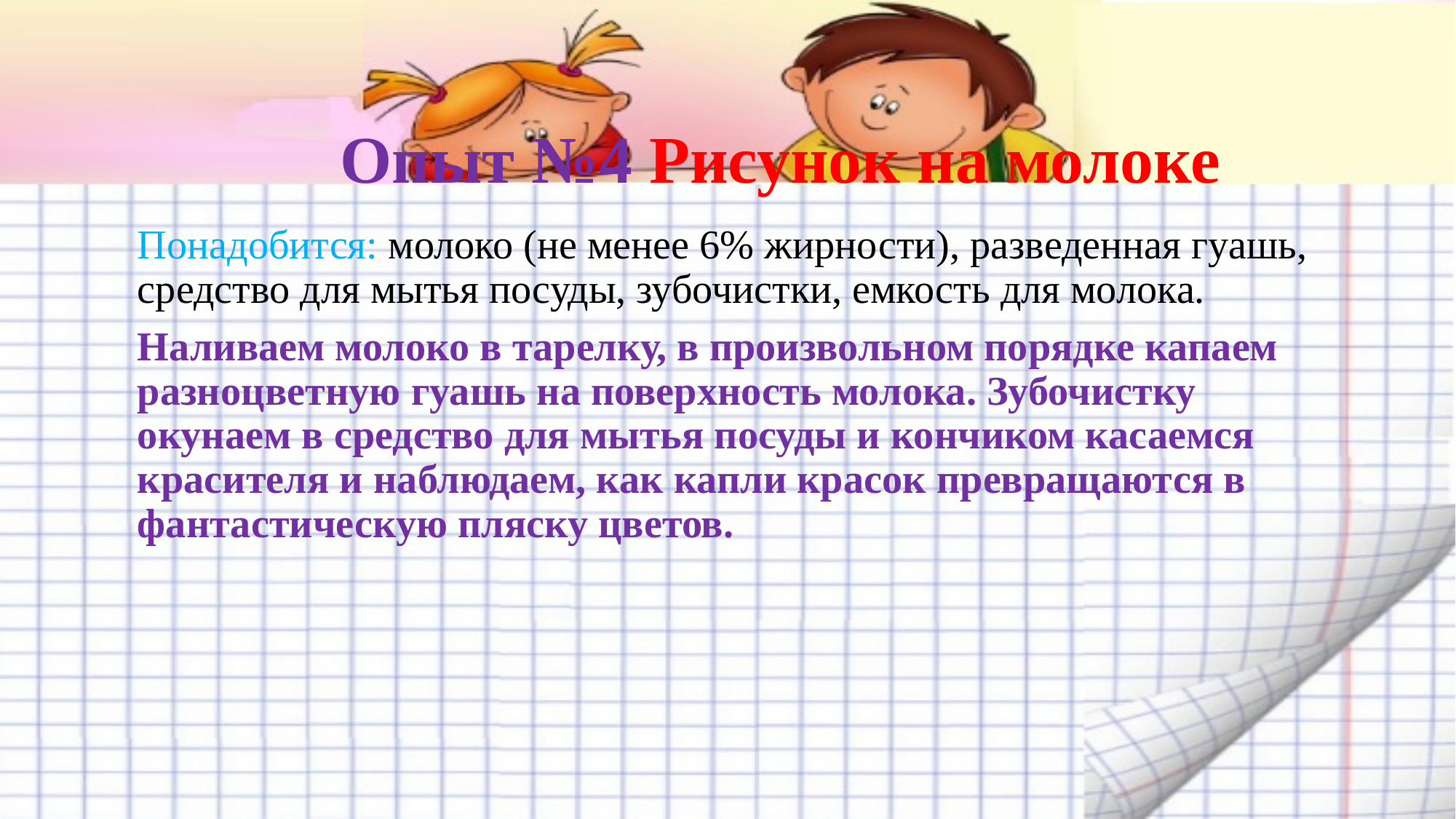

# Опыт №4 Рисунок на молоке
Понадобится: молоко (не менее 6% жирности), разведенная гуашь, средство для мытья посуды, зубочистки, емкость для молока.
Наливаем молоко в тарелку, в произвольном порядке капаем разноцветную гуашь на поверхность молока. Зубочистку окунаем в средство для мытья посуды и кончиком касаемся красителя и наблюдаем, как капли красок превращаются в фантастическую пляску цветов.